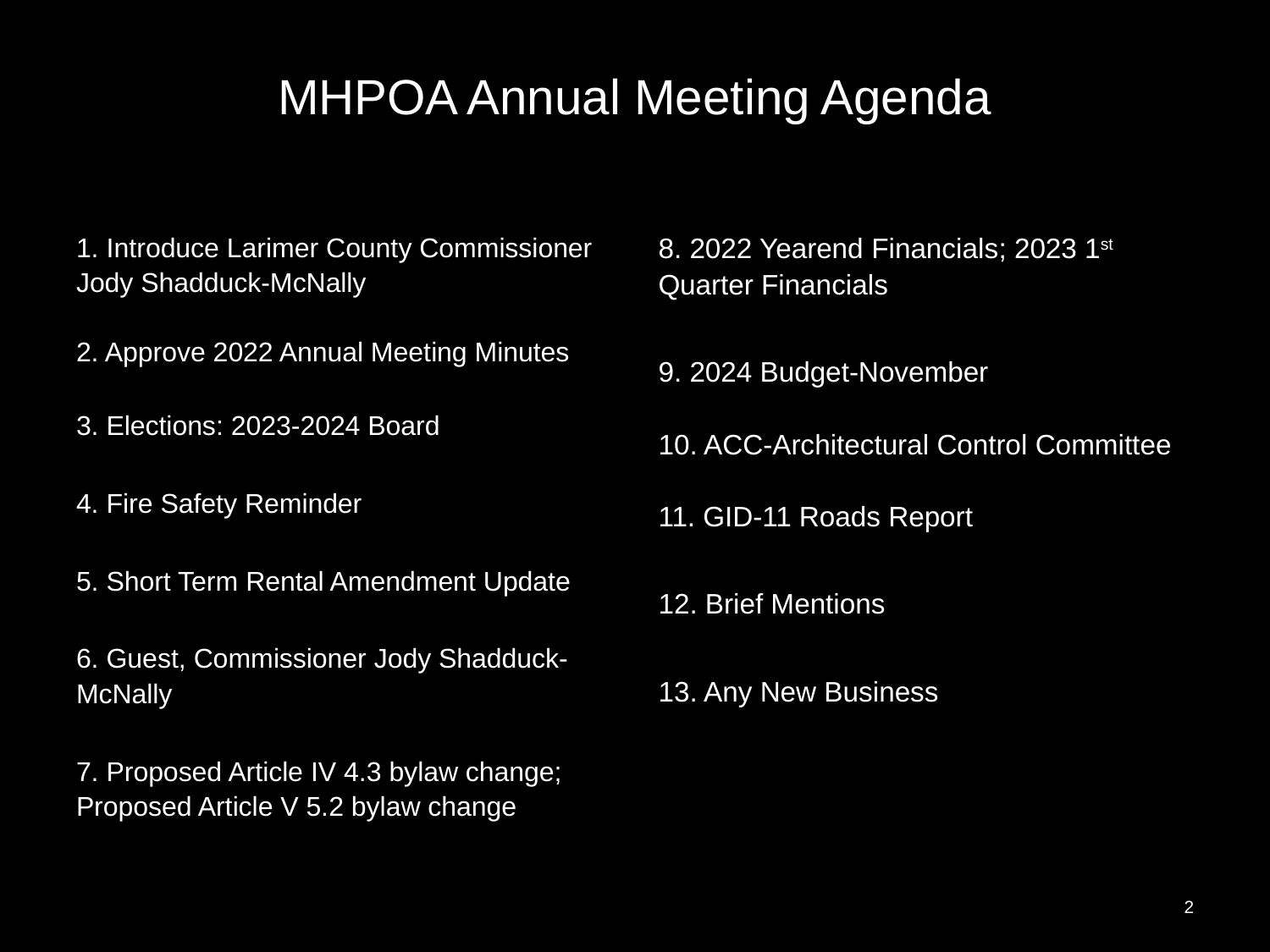

Jody Shadduck-McNally
# MHPOA Annual Meeting Agenda
1. Introduce Larimer County Commissioner Jody Shadduck-McNally

2. Approve 2022 Annual Meeting Minutes

3. Elections: 2023-2024 Board

4. Fire Safety Reminder

5. Short Term Rental Amendment Update

6. Guest, Commissioner Jody Shadduck-McNally

7. Proposed Article IV 4.3 bylaw change; Proposed Article V 5.2 bylaw change

8. 2022 Yearend Financials; 2023 1st Quarter Financials

9. 2024 Budget-November

10. ACC-Architectural Control Committee

11. GID-11 Roads Report

12. Brief Mentions

13. Any New Business

2